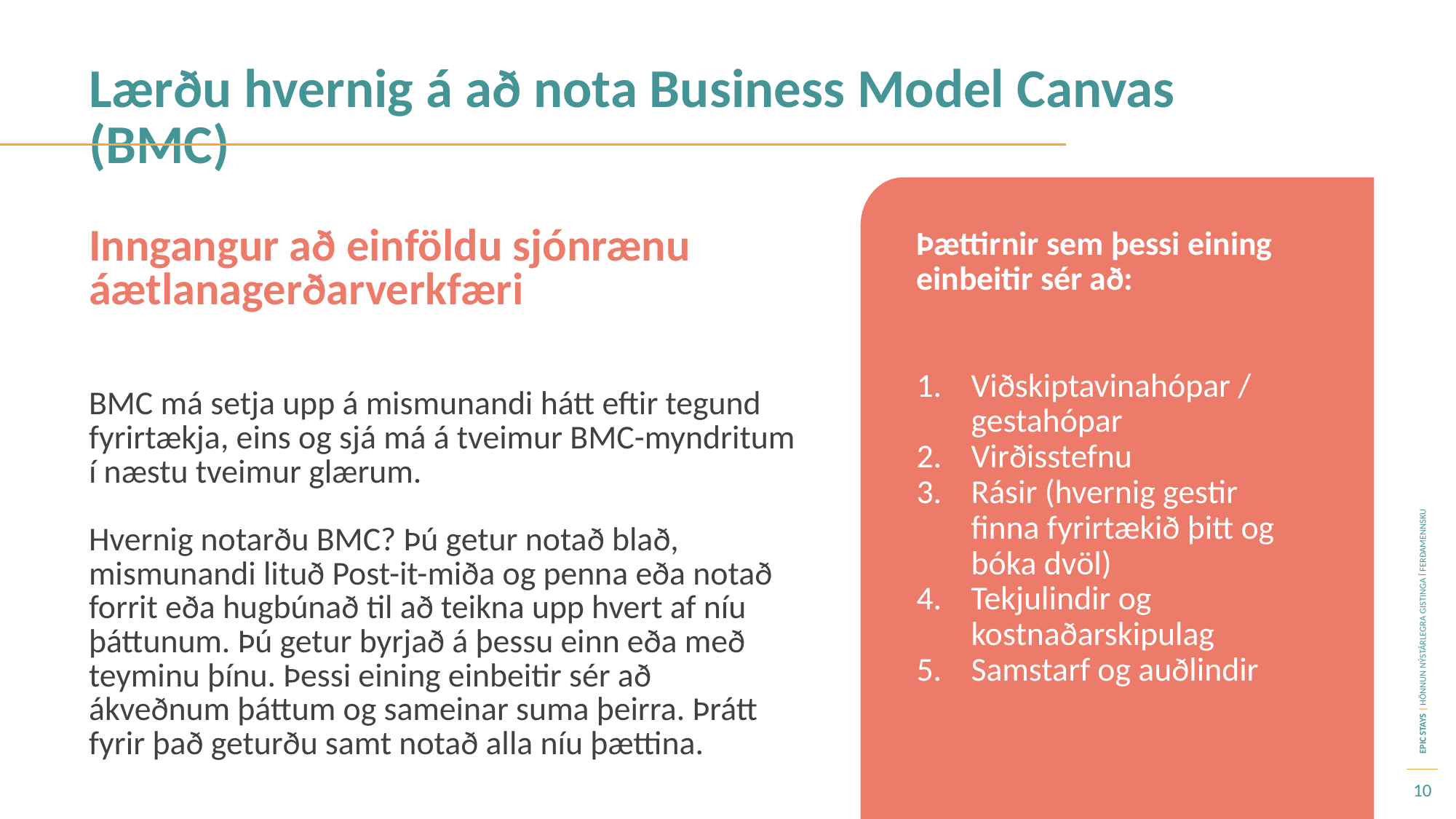

Lærðu hvernig á að nota Business Model Canvas (BMC)

Inngangur að einföldu sjónrænu áætlanagerðarverkfæri

Þættirnir sem þessi eining einbeitir sér að:

Viðskiptavinahópar / gestahópar
Virðisstefnu
Rásir (hvernig gestir finna fyrirtækið þitt og bóka dvöl)
Tekjulindir og kostnaðarskipulag
Samstarf og auðlindir

BMC má setja upp á mismunandi hátt eftir tegund fyrirtækja, eins og sjá má á tveimur BMC-myndritum í næstu tveimur glærum.

Hvernig notarðu BMC? Þú getur notað blað, mismunandi lituð Post-it-miða og penna eða notað forrit eða hugbúnað til að teikna upp hvert af níu þáttunum. Þú getur byrjað á þessu einn eða með teyminu þínu. Þessi eining einbeitir sér að ákveðnum þáttum og sameinar suma þeirra. Þrátt fyrir það geturðu samt notað alla níu þættina.

10